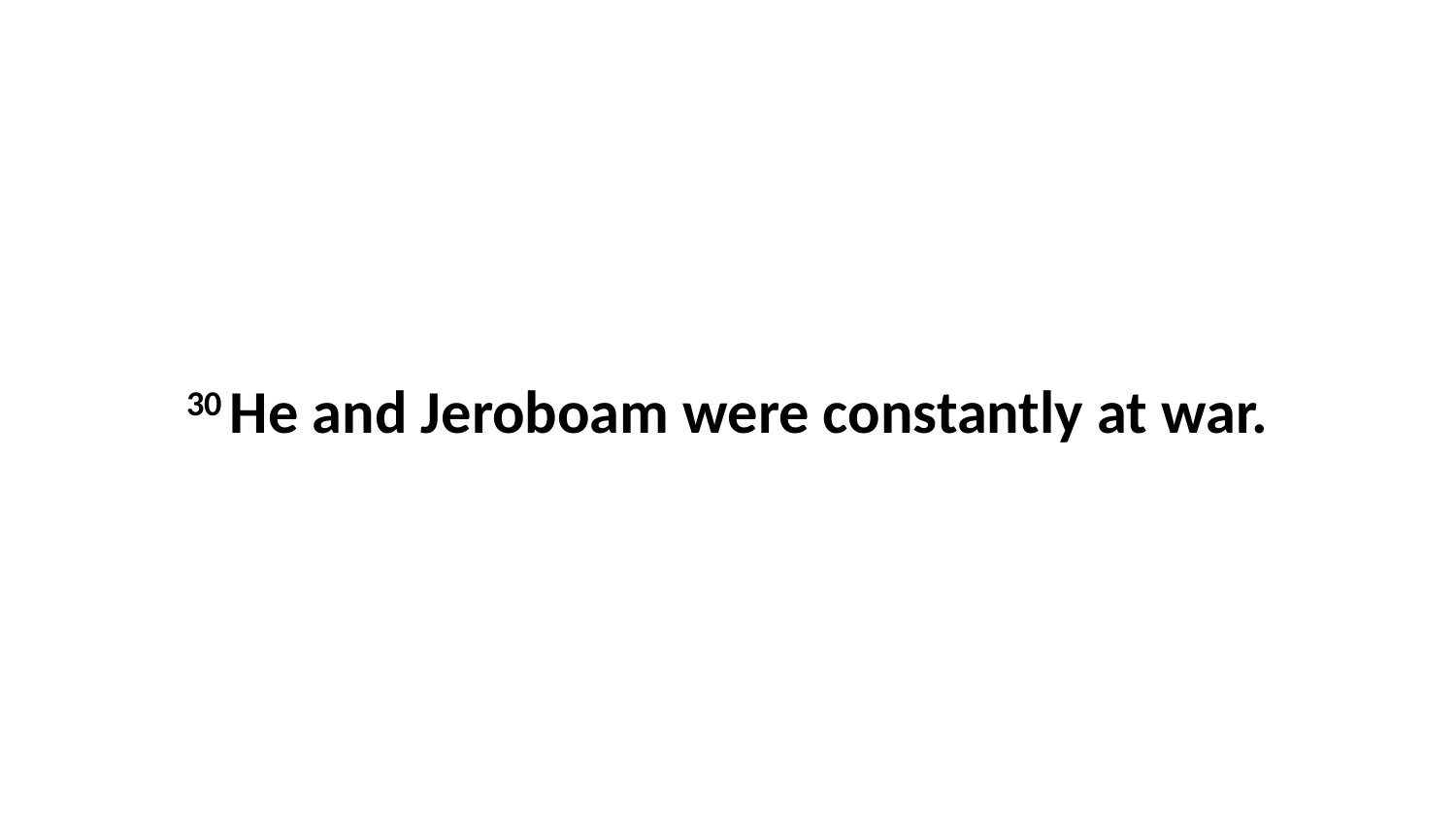

30 He and Jeroboam were constantly at war.